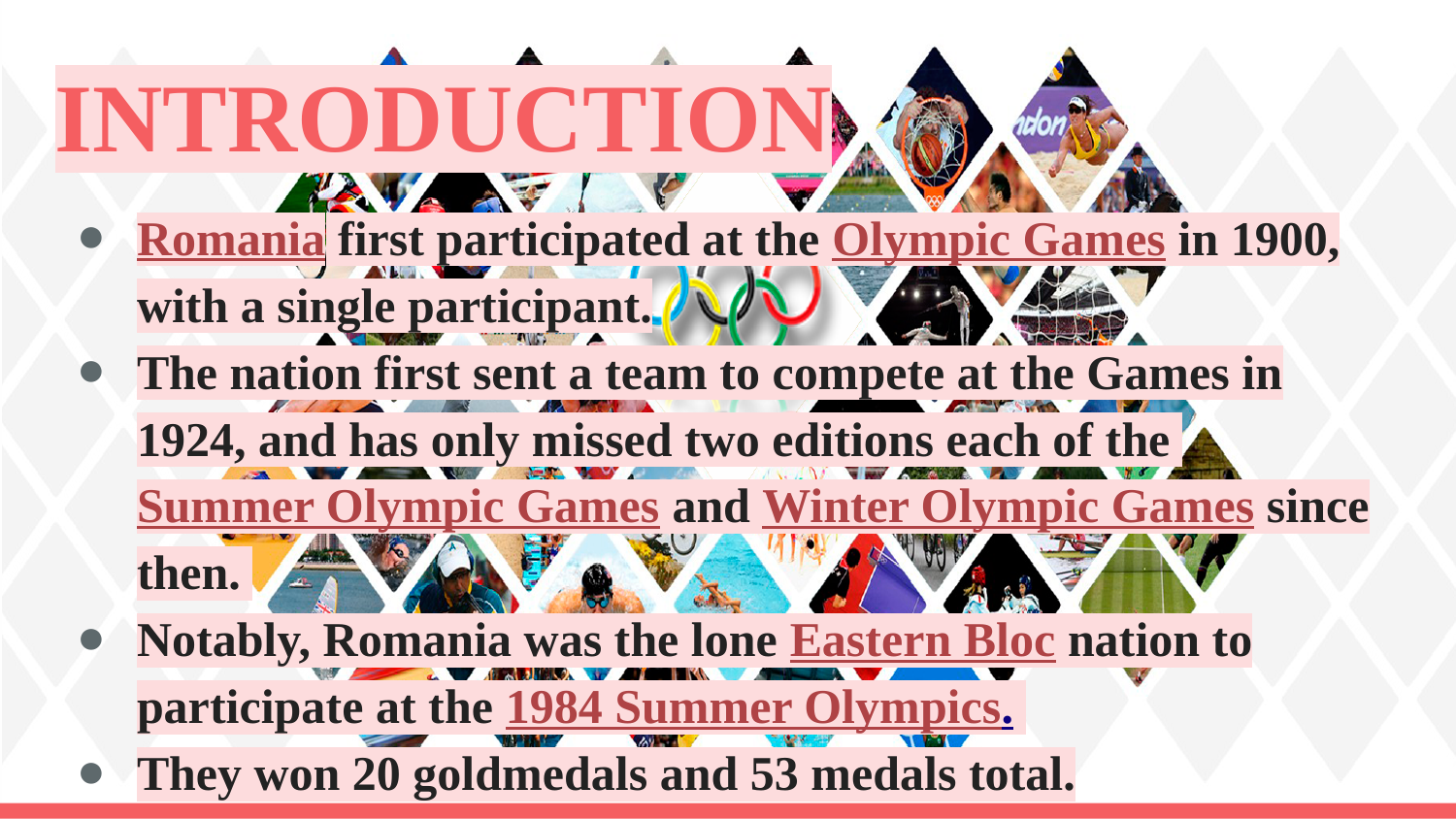

# INTRODUCTION
Romania first participated at the Olympic Games in 1900, with a single participant.
The nation first sent a team to compete at the Games in 1924, and has only missed two editions each of the Summer Olympic Games and Winter Olympic Games since then.
Notably, Romania was the lone Eastern Bloc nation to participate at the 1984 Summer Olympics.
They won 20 goldmedals and 53 medals total.